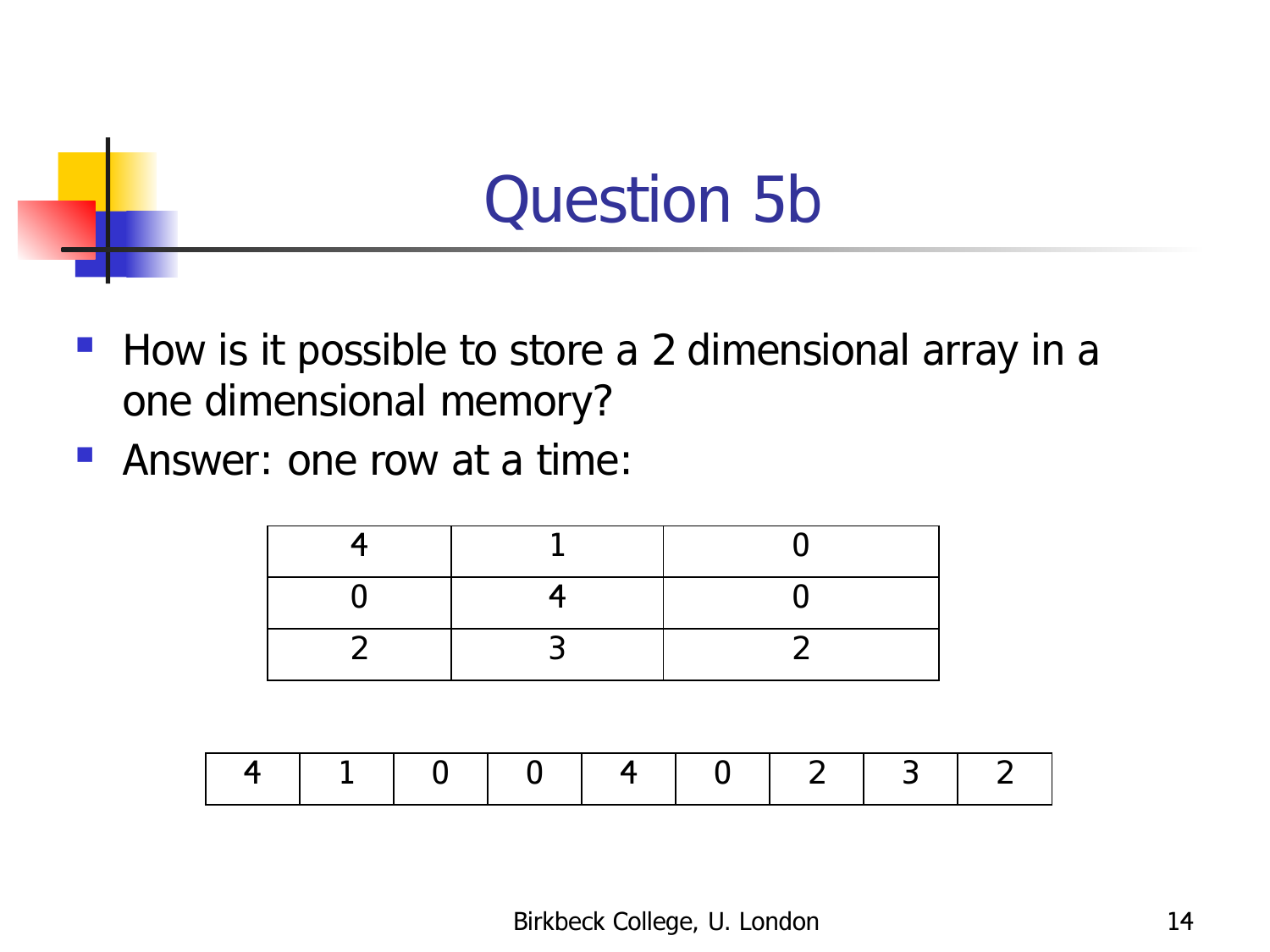

# Question 5b
How is it possible to store a 2 dimensional array in a one dimensional memory?
Answer: one row at a time:

| 4 | 1 | 0 |
| --- | --- | --- |
| 0 | 4 | 0 |
| 2 | 3 | 2 |
| 4 | 1 | 0 | 0 | 4 | 0 | 2 | 3 | 2 |
| --- | --- | --- | --- | --- | --- | --- | --- | --- |
Birkbeck College, U. London
14